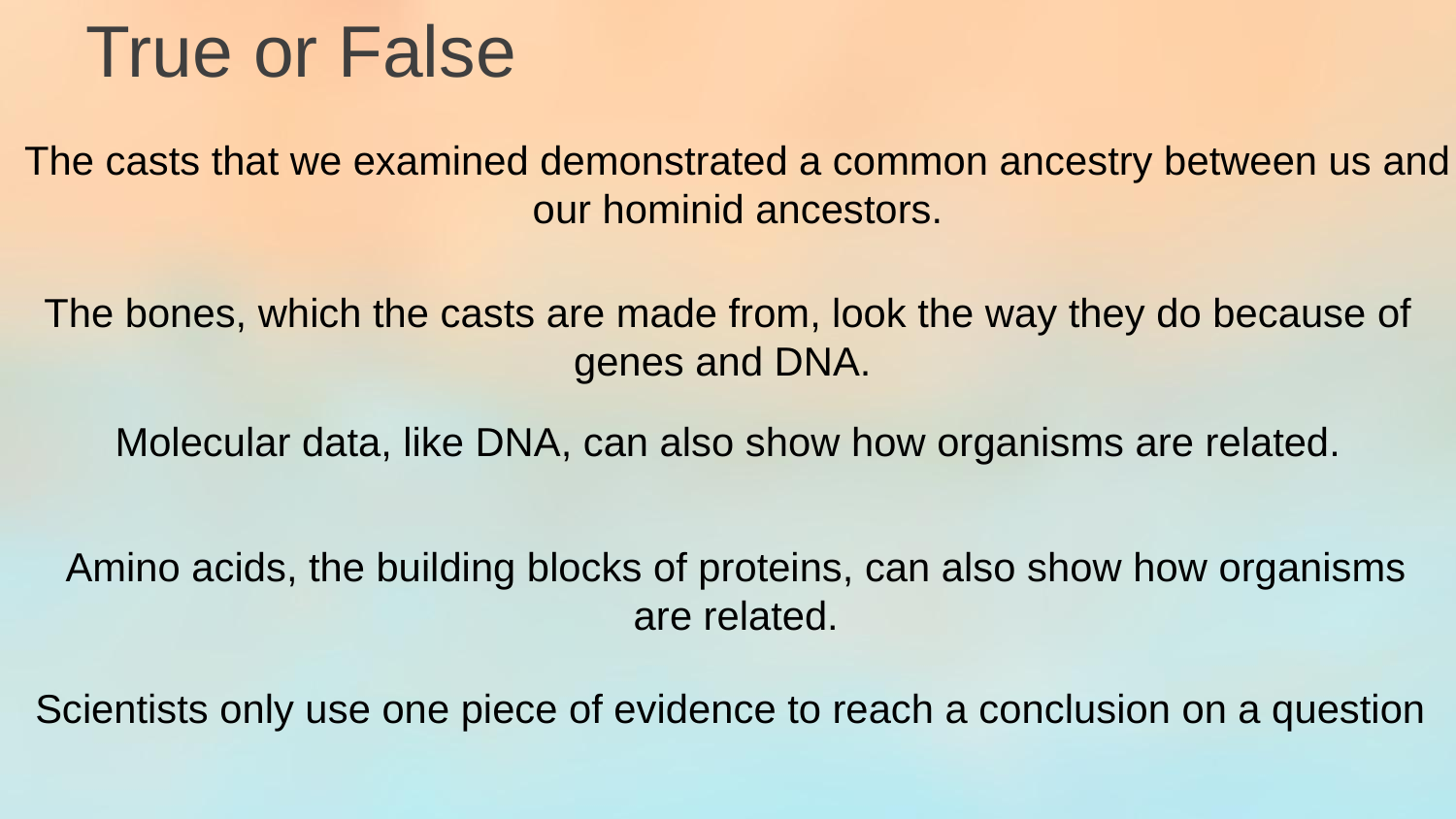

True or False
The casts that we examined demonstrated a common ancestry between us and our hominid ancestors.
The bones, which the casts are made from, look the way they do because of genes and DNA.
Molecular data, like DNA, can also show how organisms are related.
Amino acids, the building blocks of proteins, can also show how organisms are related.
Scientists only use one piece of evidence to reach a conclusion on a question